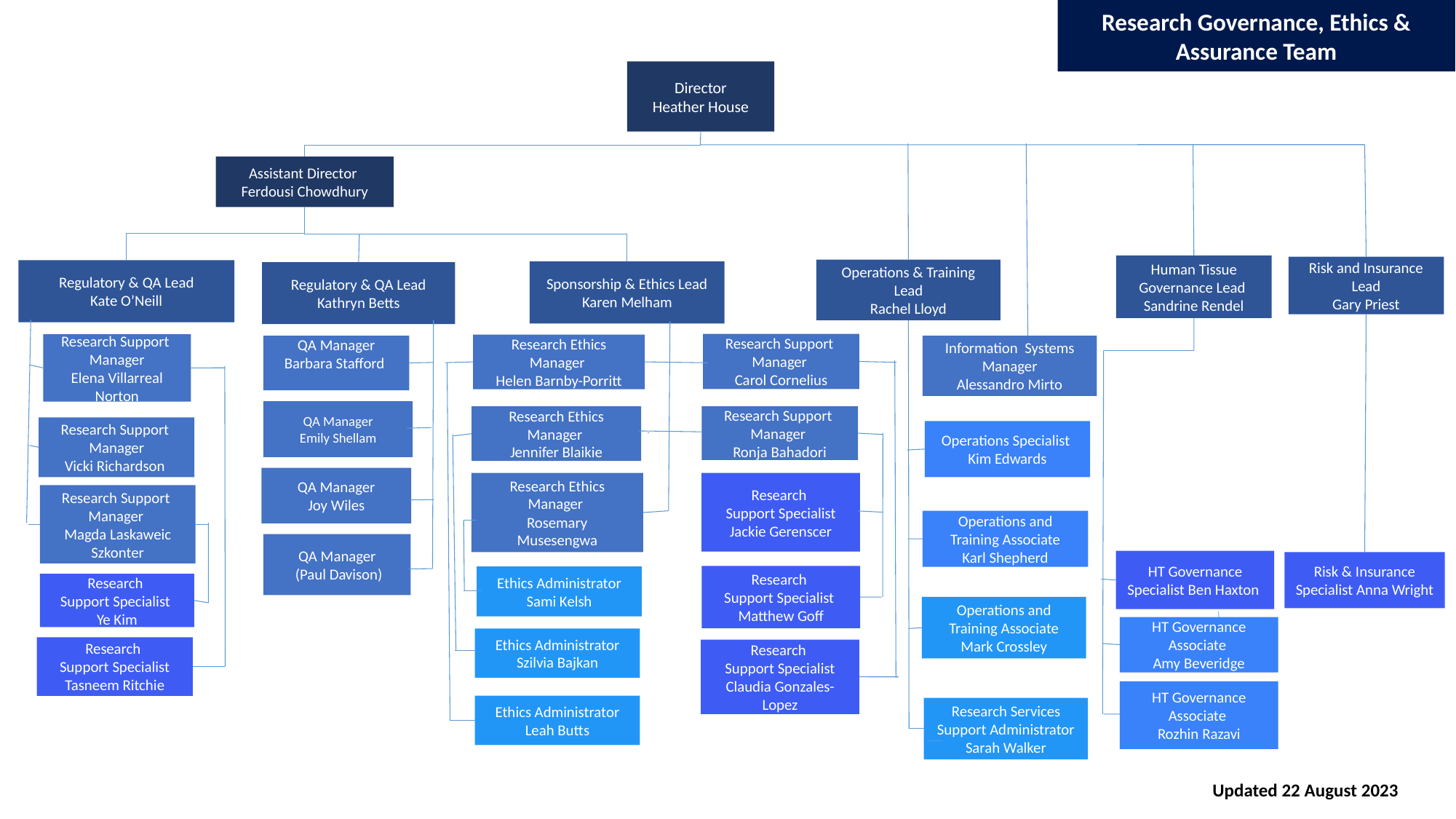

Research Governance, Ethics & Assurance Team

Director
Heather House
Assistant Director
Ferdousi Chowdhury
Human Tissue Governance Lead
Sandrine Rendel
Risk and Insurance Lead
Gary Priest
Operations & Training Lead
Rachel Lloyd
Regulatory & QA Lead
Kate O’Neill
Sponsorship & Ethics Lead
Karen Melham
Regulatory & QA Lead
Kathryn Betts
Research Support  Manager
Carol Cornelius
Research Support  Manager
Elena Villarreal Norton
Research Ethics Manager
Helen Barnby-Porritt
QA Manager
Barbara Stafford

Information  Systems Manager
Alessandro Mirto
QA Manager
Emily Shellam
Research Ethics Manager
Jennifer Blaikie
Research Support  Manager
Ronja Bahadori

Research Support  Manager
Vicki Richardson

Operations Specialist
Kim Edwards
QA Manager
Joy Wiles

Research Ethics Manager
Rosemary Musesengwa

Research
Support Specialist Jackie Gerenscer
Research Support  Manager
Magda Laskaweic Szkonter
Operations and Training Associate
Karl Shepherd
QA Manager
 (Paul Davison)
HT Governance Specialist Ben Haxton
Risk & Insurance Specialist Anna Wright
Research
Support Specialist
Matthew Goff
Ethics Administrator
Sami Kelsh
Research
Support Specialist
Ye Kim
Operations and Training Associate
Mark Crossley
HT Governance Associate
Amy Beveridge
Ethics Administrator
Szilvia Bajkan
Research
Support Specialist Tasneem Ritchie
Research
Support Specialist Claudia Gonzales-Lopez
HT Governance Associate
Rozhin Razavi
Ethics Administrator
Leah Butts
Research Services Support Administrator
Sarah Walker
Updated 22 August 2023